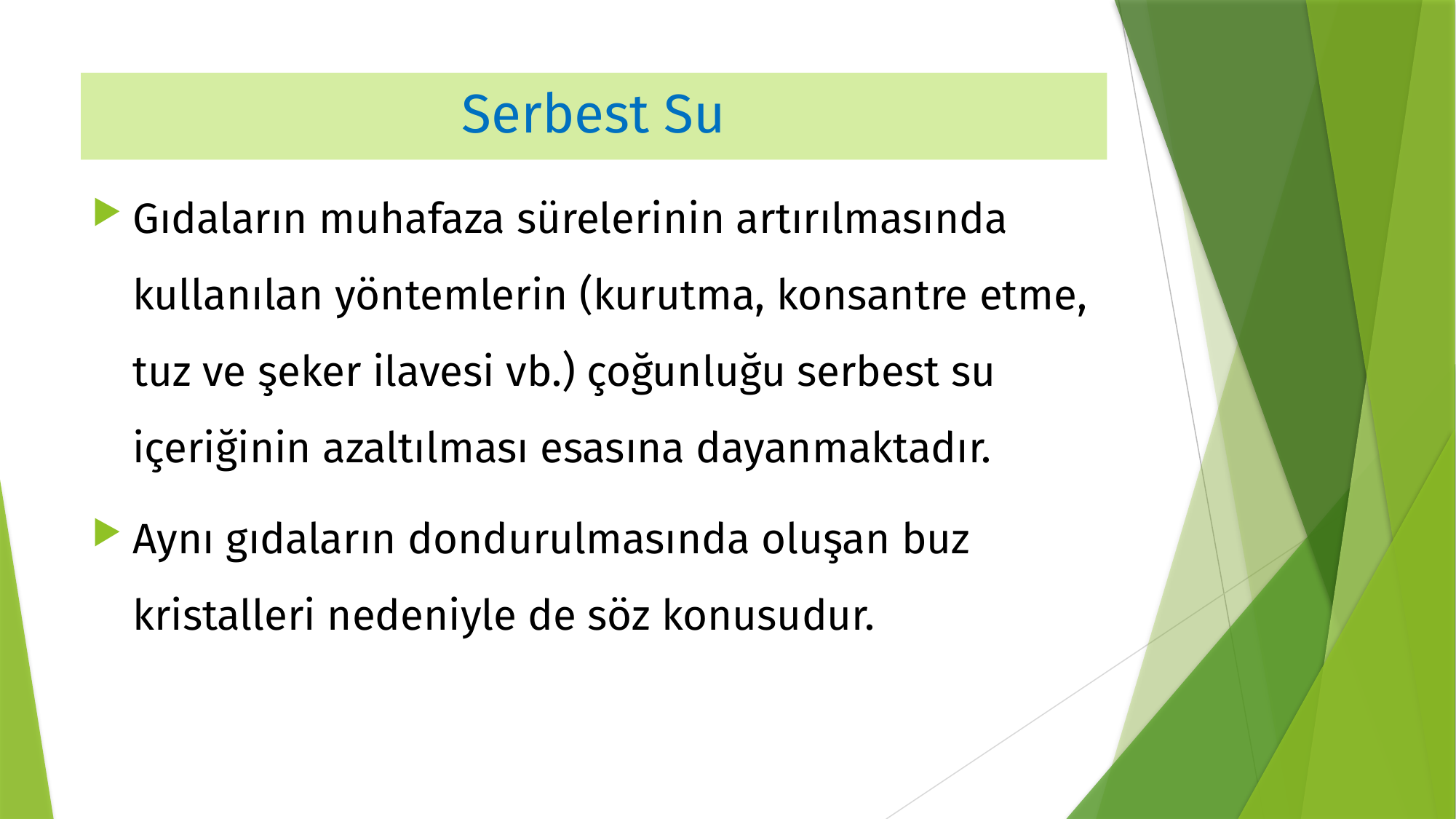

# Serbest Su
Gıdaların muhafaza sürelerinin artırılmasında kullanılan yöntemlerin (kurutma, konsantre etme, tuz ve şeker ilavesi vb.) çoğunluğu serbest su içeriğinin azaltılması esasına dayanmaktadır.
Aynı gıdaların dondurulmasında oluşan buz kristalleri nedeniyle de söz konusudur.